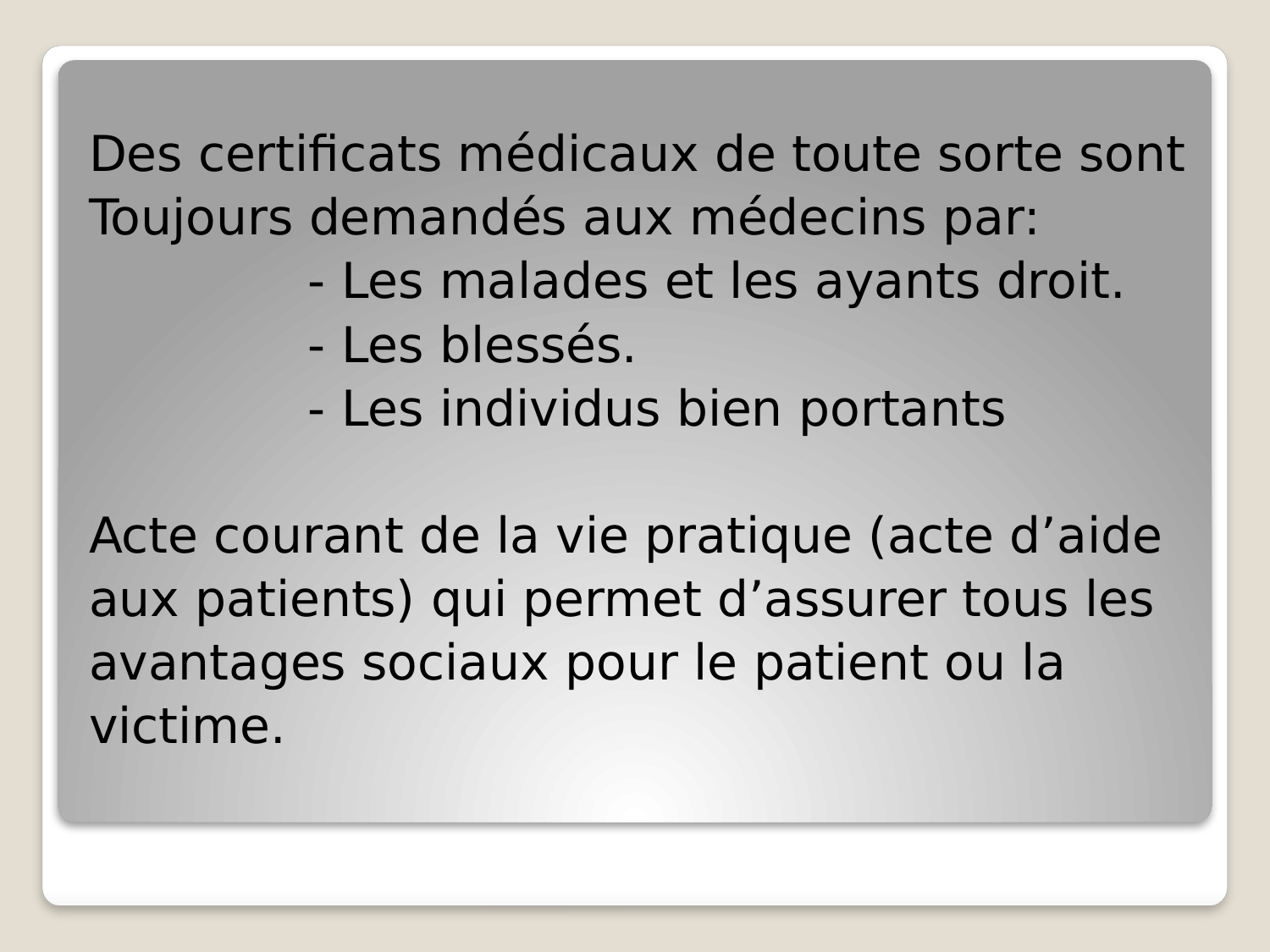

Des certificats médicaux de toute sorte sont
Toujours demandés aux médecins par:
              - Les malades et les ayants droit.
              - Les blessés.
              - Les individus bien portants

Acte courant de la vie pratique (acte d’aide
aux patients) qui permet d’assurer tous les
avantages sociaux pour le patient ou la
victime.